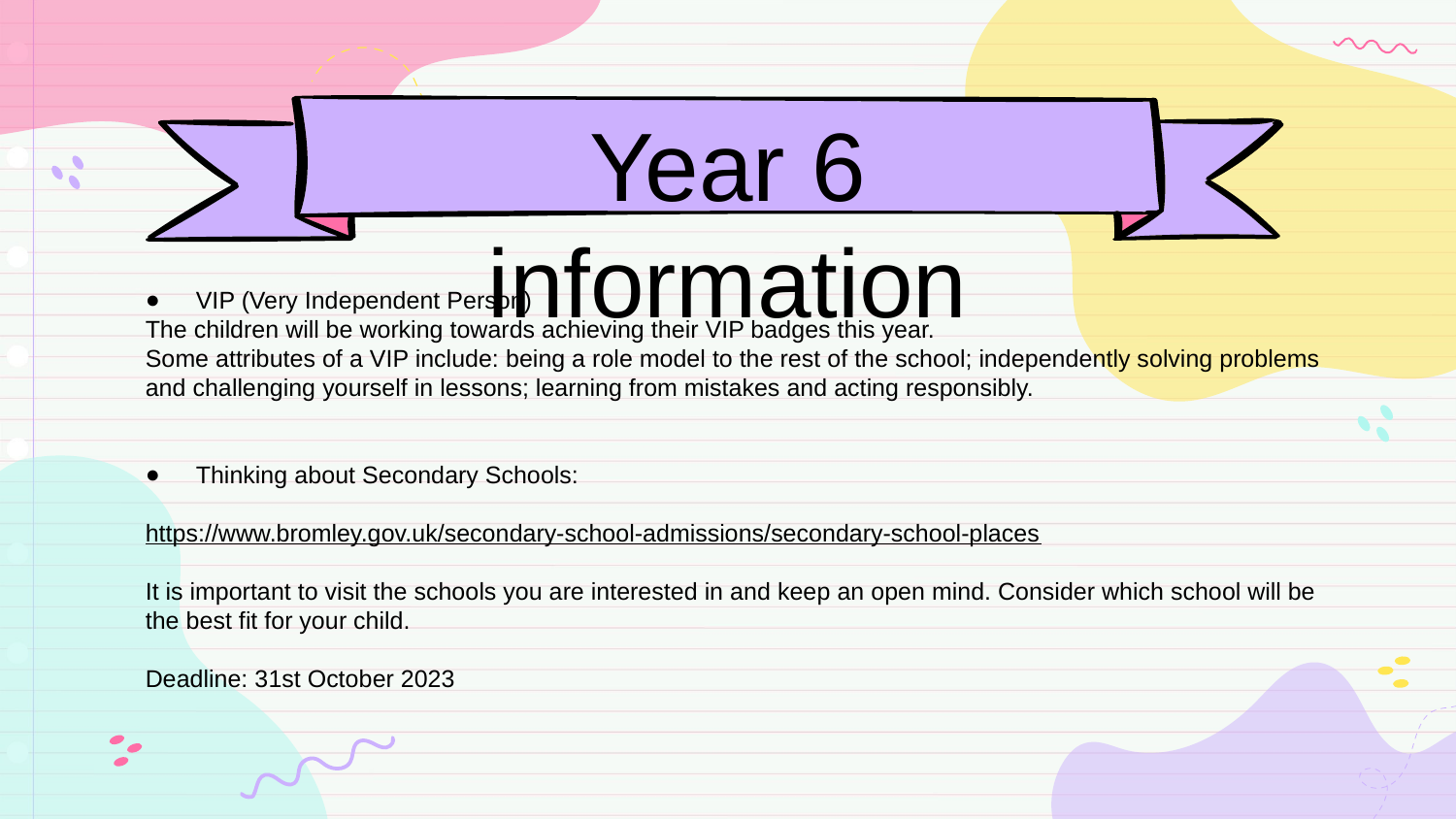

Year 6 information

#
VIP (Very Independent Person)
The children will be working towards achieving their VIP badges this year.
Some attributes of a VIP include: being a role model to the rest of the school; independently solving problems and challenging yourself in lessons; learning from mistakes and acting responsibly.

Thinking about Secondary Schools:

https://www.bromley.gov.uk/secondary-school-admissions/secondary-school-places

It is important to visit the schools you are interested in and keep an open mind. Consider which school will be the best fit for your child.

Deadline: 31st October 2023